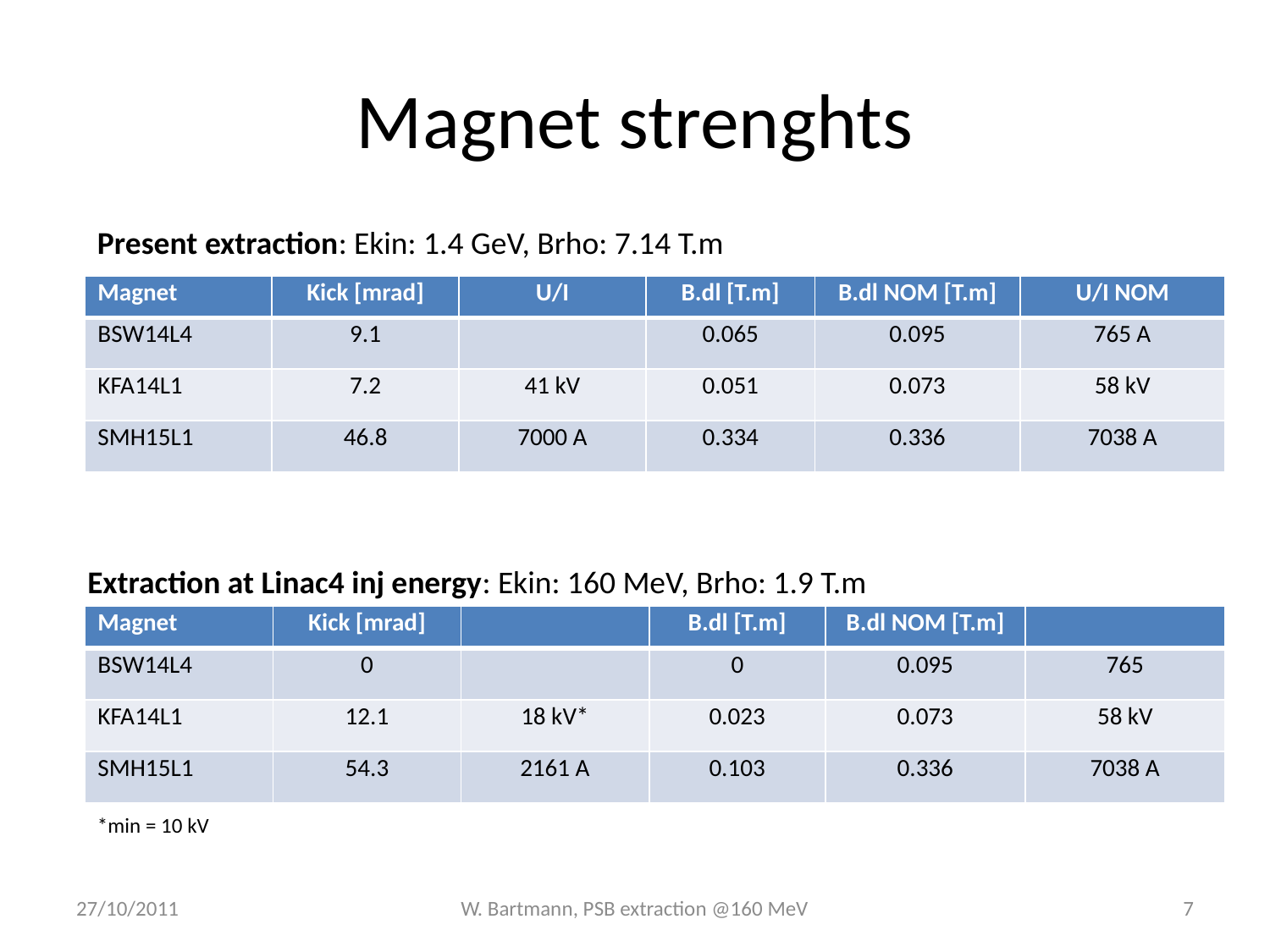

# Magnet strenghts
Present extraction: Ekin: 1.4 GeV, Brho: 7.14 T.m
| Magnet | Kick [mrad] | U/I | B.dl [T.m] | B.dl NOM [T.m] | U/I NOM |
| --- | --- | --- | --- | --- | --- |
| BSW14L4 | 9.1 |  | 0.065 | 0.095 | 765 A |
| KFA14L1 | 7.2 | 41 kV | 0.051 | 0.073 | 58 kV |
| SMH15L1 | 46.8 | 7000 A | 0.334 | 0.336 | 7038 A |
Extraction at Linac4 inj energy: Ekin: 160 MeV, Brho: 1.9 T.m
| Magnet | Kick [mrad] |  | B.dl [T.m] | B.dl NOM [T.m] |  |
| --- | --- | --- | --- | --- | --- |
| BSW14L4 | 0 |  | 0 | 0.095 | 765 |
| KFA14L1 | 12.1 | 18 kV\* | 0.023 | 0.073 | 58 kV |
| SMH15L1 | 54.3 | 2161 A | 0.103 | 0.336 | 7038 A |
*min = 10 kV
27/10/2011
W. Bartmann, PSB extraction @160 MeV
7